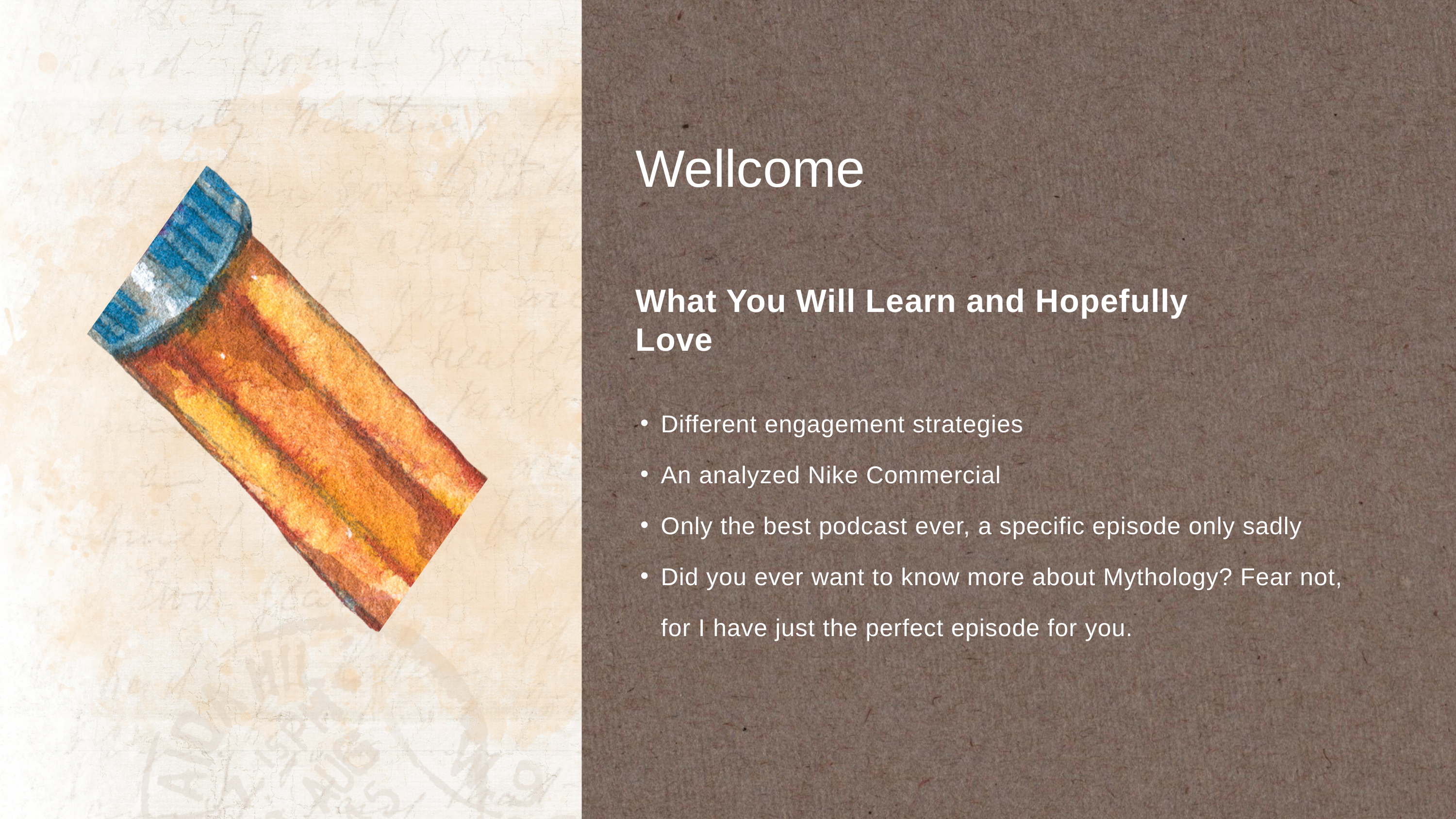

Wellcome

What You Will Learn and Hopefully Love
Different engagement strategies
An analyzed Nike Commercial
Only the best podcast ever, a specific episode only sadly
Did you ever want to know more about Mythology? Fear not, for I have just the perfect episode for you.